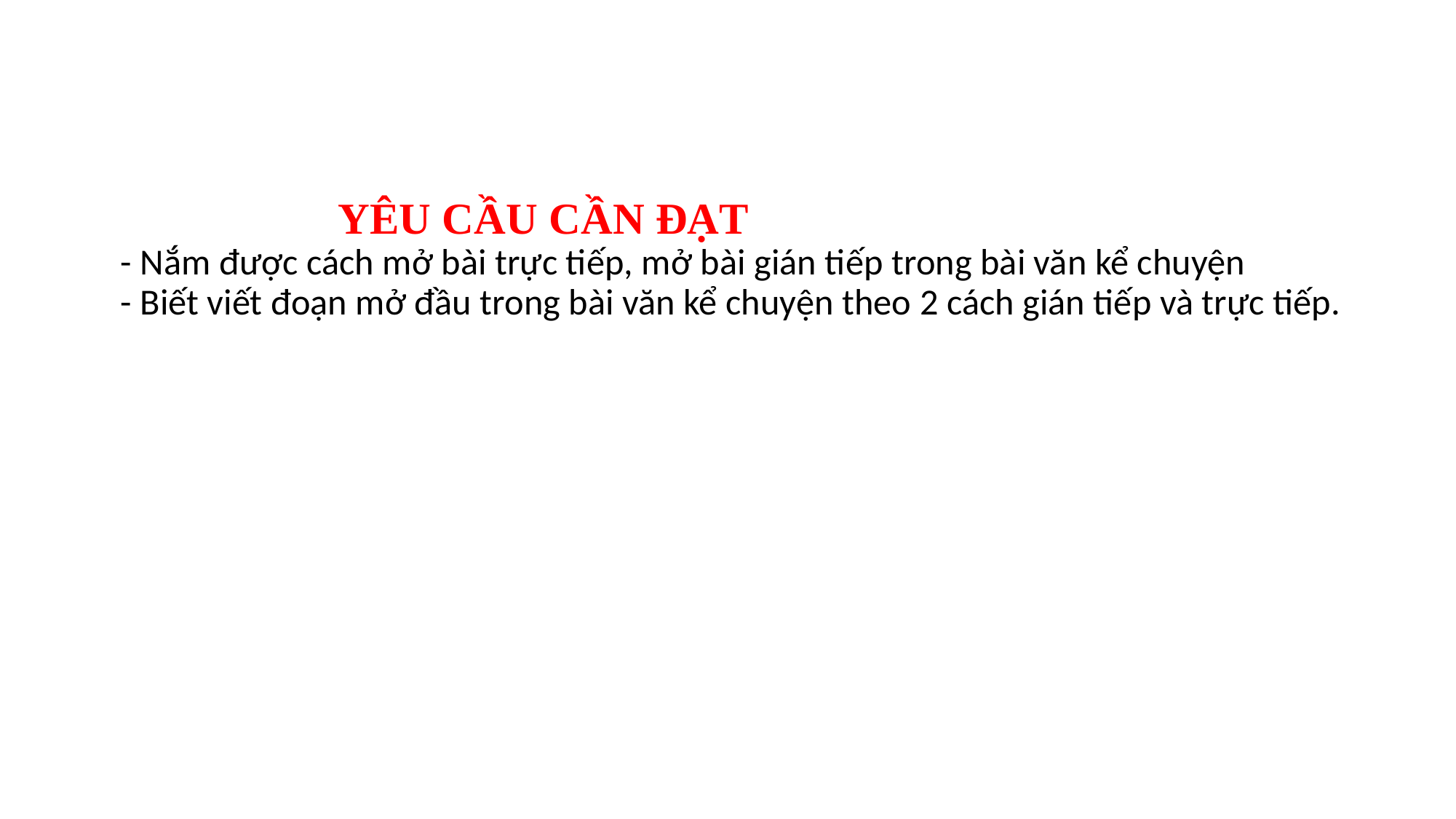

# YÊU CẦU CẦN ĐẠT - Nắm đ­ược cách mở bài trực tiếp, mở bài gián tiếp trong bài văn kể chuyện - Biết viết đoạn mở đầu trong bài văn kể chuyện theo 2 cách gián tiếp và trực tiếp.